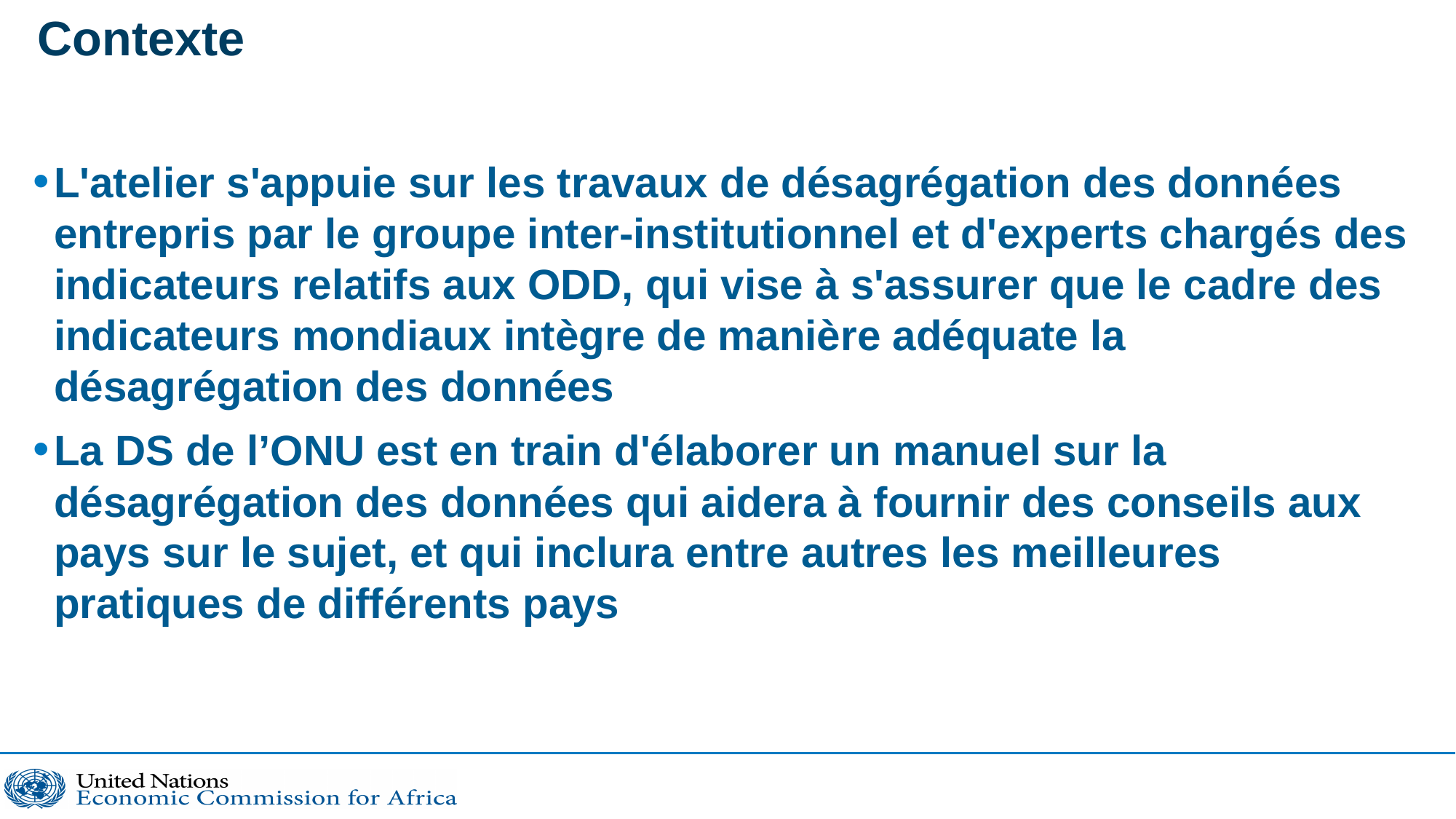

# Contexte

L'atelier s'appuie sur les travaux de désagrégation des données entrepris par le groupe inter-institutionnel et d'experts chargés des indicateurs relatifs aux ODD, qui vise à s'assurer que le cadre des indicateurs mondiaux intègre de manière adéquate la désagrégation des données
La DS de l’ONU est en train d'élaborer un manuel sur la désagrégation des données qui aidera à fournir des conseils aux pays sur le sujet, et qui inclura entre autres les meilleures pratiques de différents pays